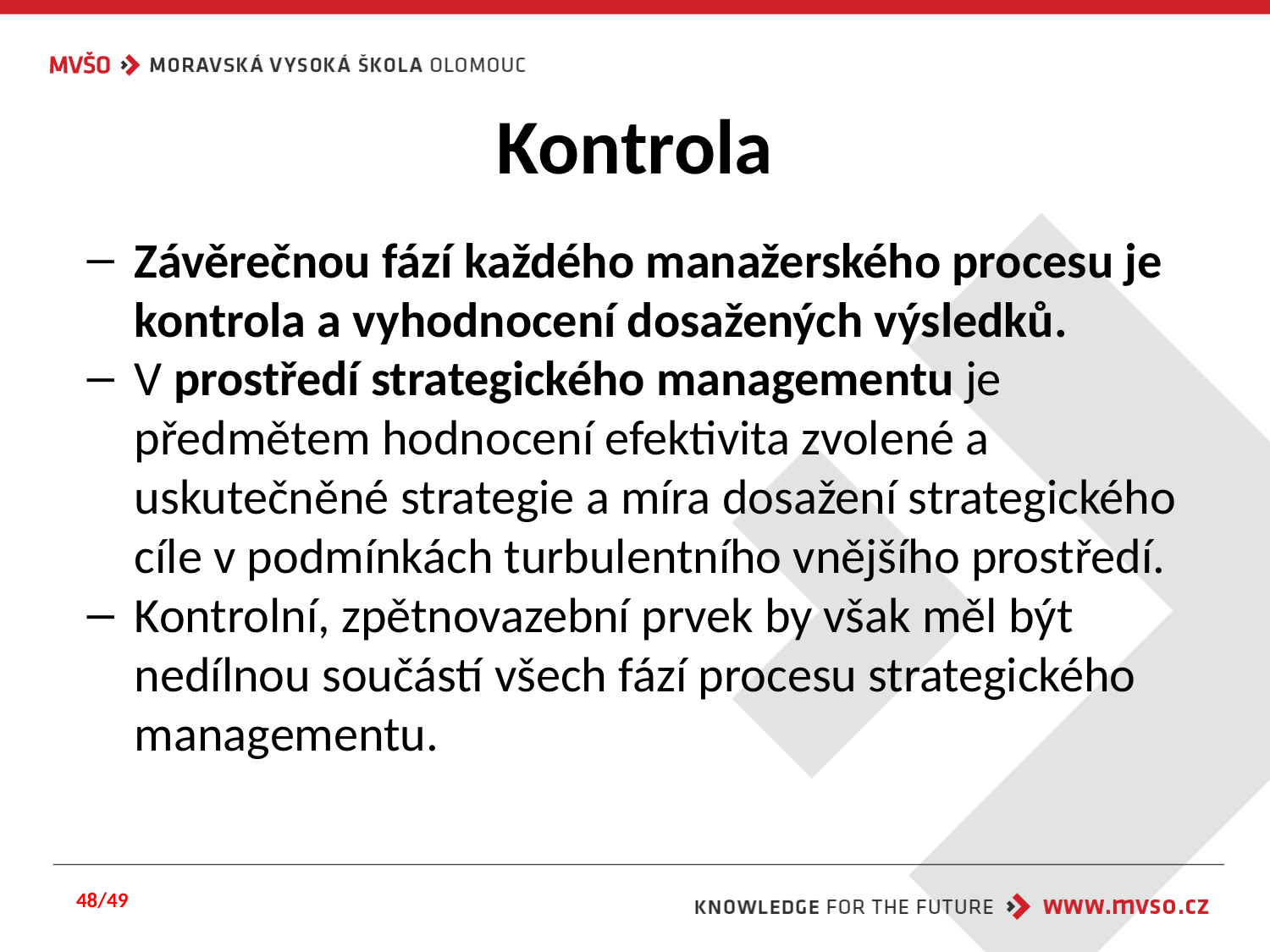

# Kontrola
Závěrečnou fází každého manažerského procesu je kontrola a vyhodnocení dosažených výsledků.
V prostředí strategického managementu je předmětem hodnocení efektivita zvolené a uskutečněné strategie a míra dosažení strategického cíle v podmínkách turbulentního vnějšího prostředí.
Kontrolní, zpětnovazební prvek by však měl být nedílnou součástí všech fází procesu strategického managementu.
48/49